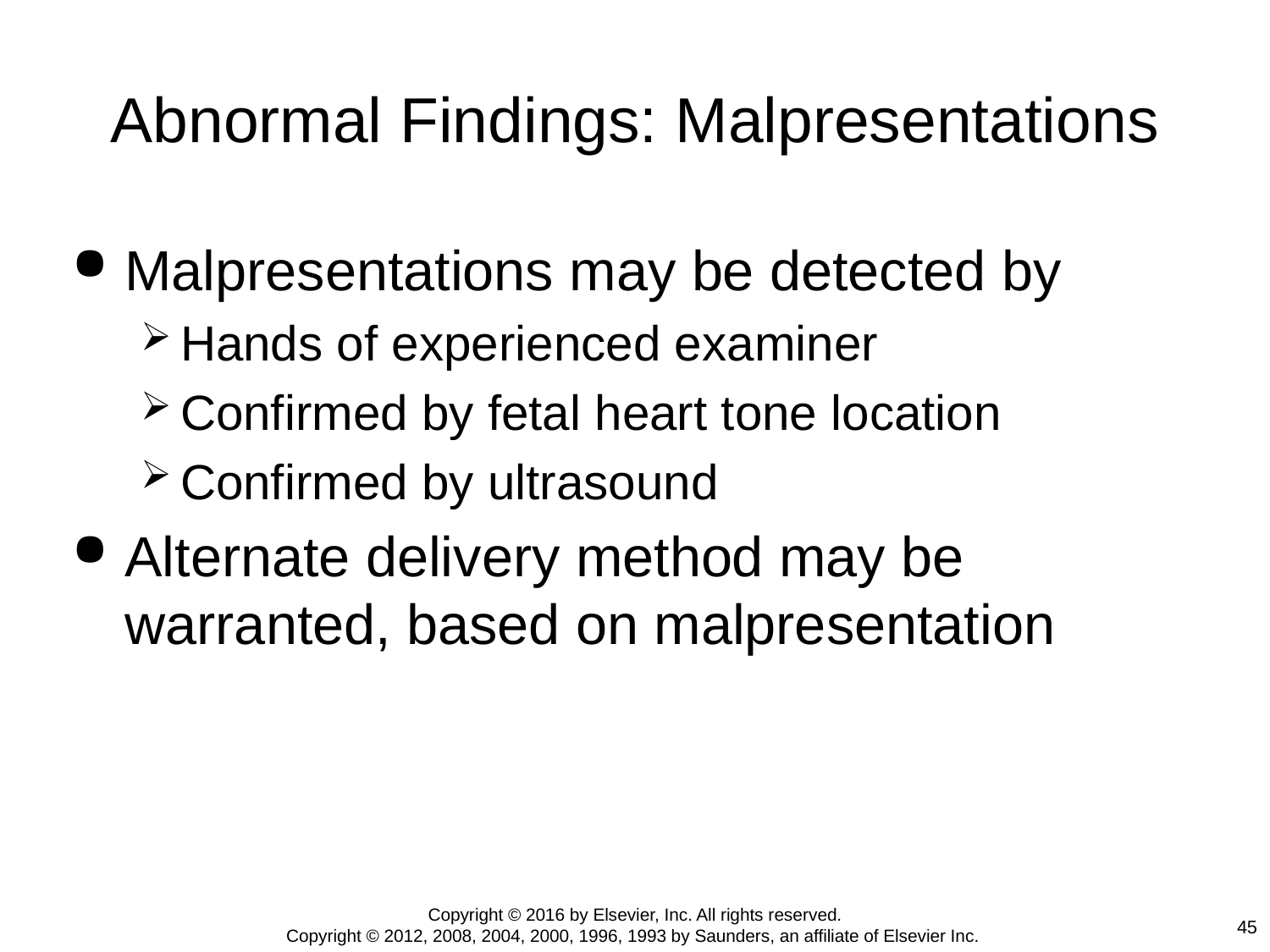

# Abnormal Findings: Malpresentations
Malpresentations may be detected by
Hands of experienced examiner
Confirmed by fetal heart tone location
Confirmed by ultrasound
Alternate delivery method may be warranted, based on malpresentation
Copyright © 2016 by Elsevier, Inc. All rights reserved.
Copyright © 2012, 2008, 2004, 2000, 1996, 1993 by Saunders, an affiliate of Elsevier Inc.
45